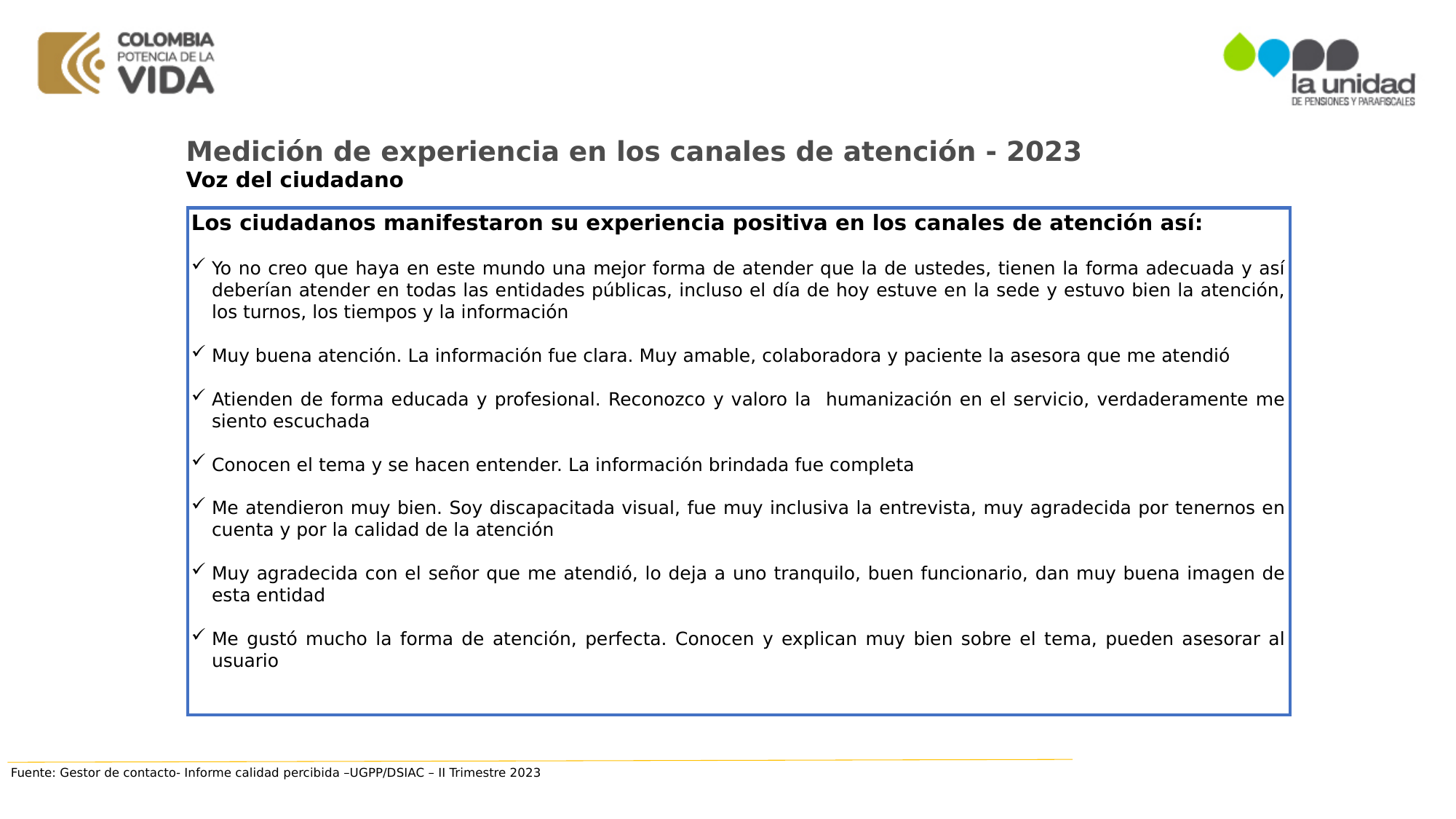

Medición de experiencia en los canales de atención - 2023
Voz del ciudadano
Los ciudadanos manifestaron su experiencia positiva en los canales de atención así:

Yo no creo que haya en este mundo una mejor forma de atender que la de ustedes, tienen la forma adecuada y así deberían atender en todas las entidades públicas, incluso el día de hoy estuve en la sede y estuvo bien la atención, los turnos, los tiempos y la información

Muy buena atención. La información fue clara. Muy amable, colaboradora y paciente la asesora que me atendió

Atienden de forma educada y profesional. Reconozco y valoro la  humanización en el servicio, verdaderamente me siento escuchada

Conocen el tema y se hacen entender. La información brindada fue completa

Me atendieron muy bien. Soy discapacitada visual, fue muy inclusiva la entrevista, muy agradecida por tenernos en cuenta y por la calidad de la atención

Muy agradecida con el señor que me atendió, lo deja a uno tranquilo, buen funcionario, dan muy buena imagen de esta entidad

Me gustó mucho la forma de atención, perfecta. Conocen y explican muy bien sobre el tema, pueden asesorar al usuario

Fuente: Gestor de contacto- Informe calidad percibida –UGPP/DSIAC – II Trimestre 2023